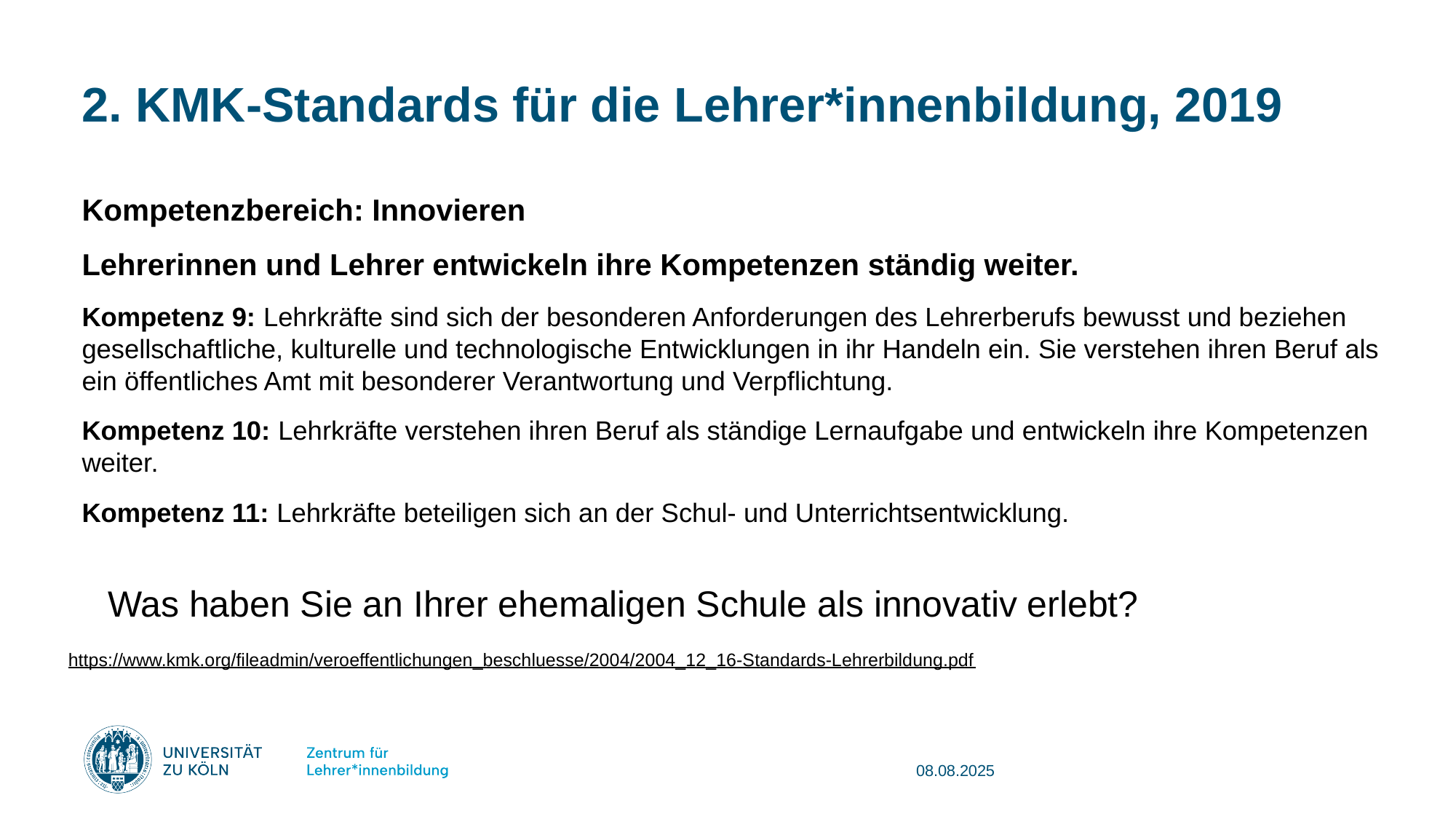

2. KMK-Standards für die Lehrer*innenbildung, 2019
Kompetenzbereich: Innovieren
Lehrerinnen und Lehrer entwickeln ihre Kompetenzen ständig weiter.
Kompetenz 9: Lehrkräfte sind sich der besonderen Anforderungen des Lehrerberufs bewusst und beziehen gesellschaftliche, kulturelle und technologische Entwicklungen in ihr Handeln ein. Sie verstehen ihren Beruf als ein öffentliches Amt mit besonderer Verantwortung und Verpflichtung.
Kompetenz 10: Lehrkräfte verstehen ihren Beruf als ständige Lernaufgabe und entwickeln ihre Kompetenzen weiter.
Kompetenz 11: Lehrkräfte beteiligen sich an der Schul- und Unterrichtsentwicklung.

Was haben Sie an Ihrer ehemaligen Schule als innovativ erlebt?
https://www.kmk.org/fileadmin/veroeffentlichungen_beschluesse/2004/2004_12_16-Standards-Lehrerbildung.pdf
08.08.2025